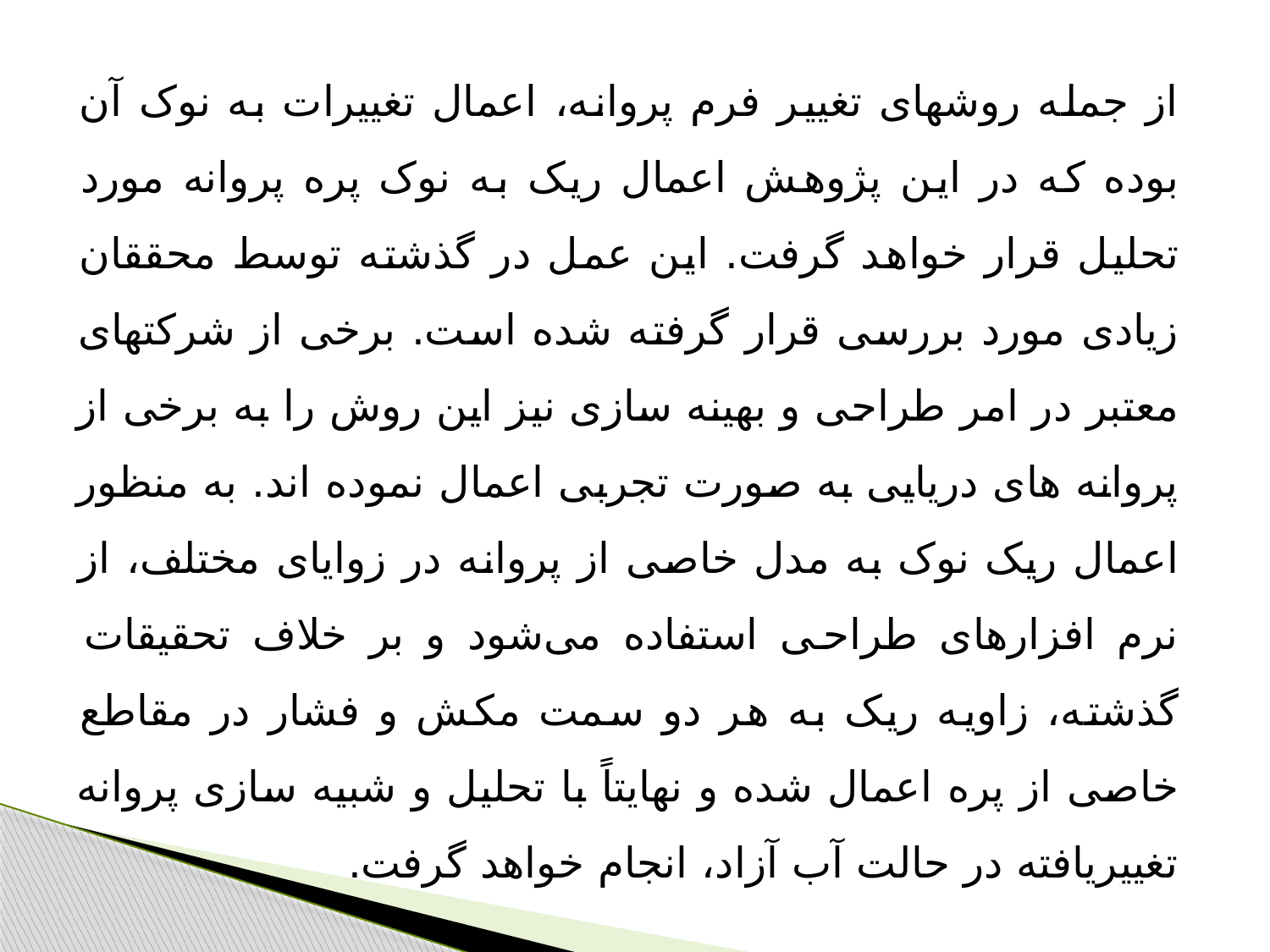

از جمله روشهای تغییر فرم پروانه، اعمال تغییرات به نوک آن بوده که در این پژوهش اعمال ریک به نوک پره پروانه مورد تحلیل قرار خواهد گرفت. این عمل در گذشته توسط محققان زیادی مورد بررسی قرار گرفته شده است. برخی از شرکتهای معتبر در امر طراحی و بهینه سازی نیز این روش را به برخی از پروانه های دریایی به صورت تجربی اعمال نموده اند. به منظور اعمال ریک نوک به مدل خاصی از پروانه در زوایای مختلف، از نرم افزارهای طراحی استفاده می‌شود و بر خلاف تحقیقات گذشته، زاویه ریک به هر دو سمت مکش و فشار در مقاطع خاصی از پره اعمال شده و نهایتاً با تحلیل و شبیه سازی پروانه تغییریافته در حالت آب آزاد، انجام خواهد گرفت.